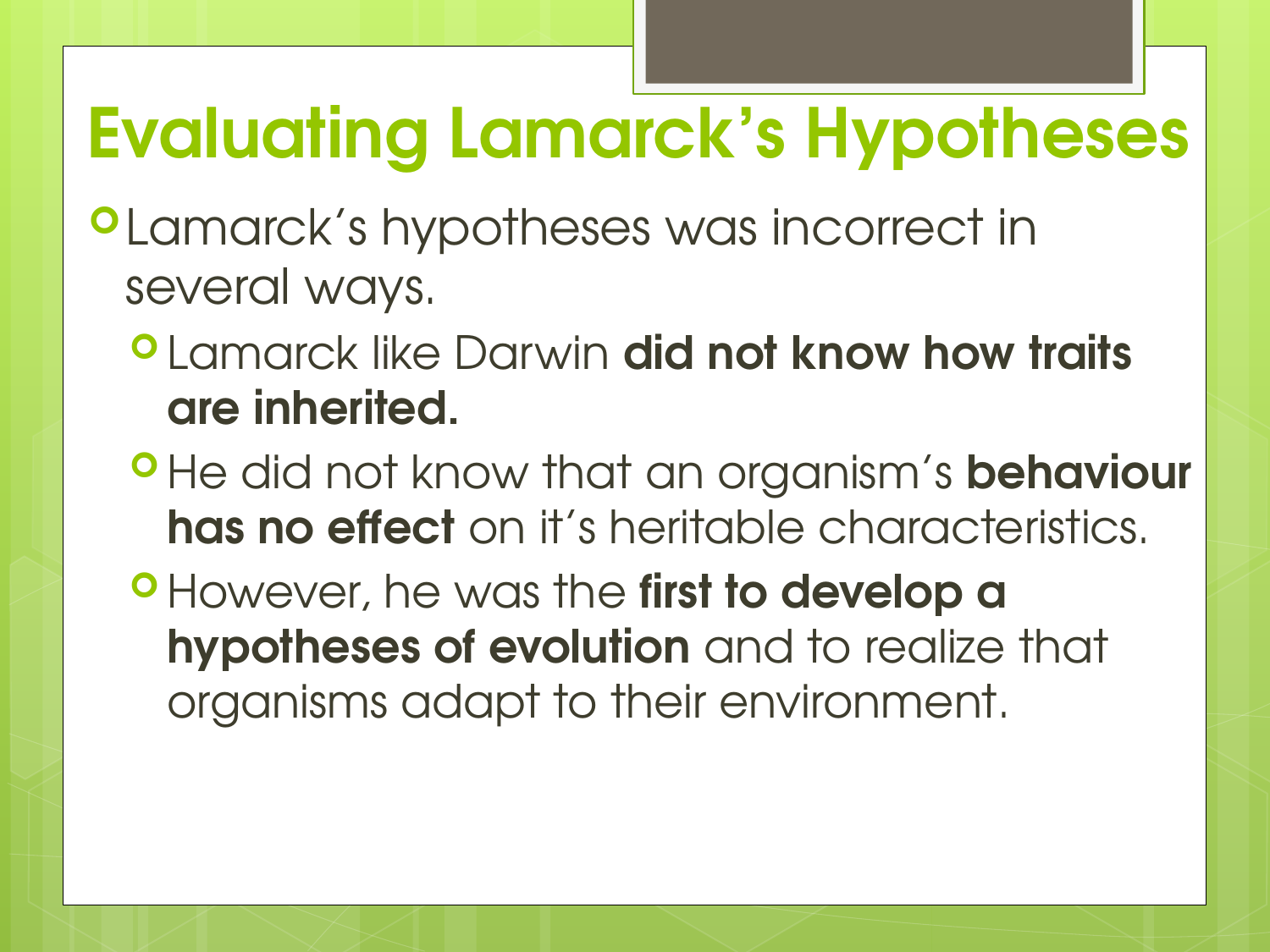

# Evaluating Lamarck’s Hypotheses
Lamarck’s hypotheses was incorrect in several ways.
Lamarck like Darwin did not know how traits are inherited.
He did not know that an organism’s behaviour has no effect on it’s heritable characteristics.
However, he was the first to develop a hypotheses of evolution and to realize that organisms adapt to their environment.